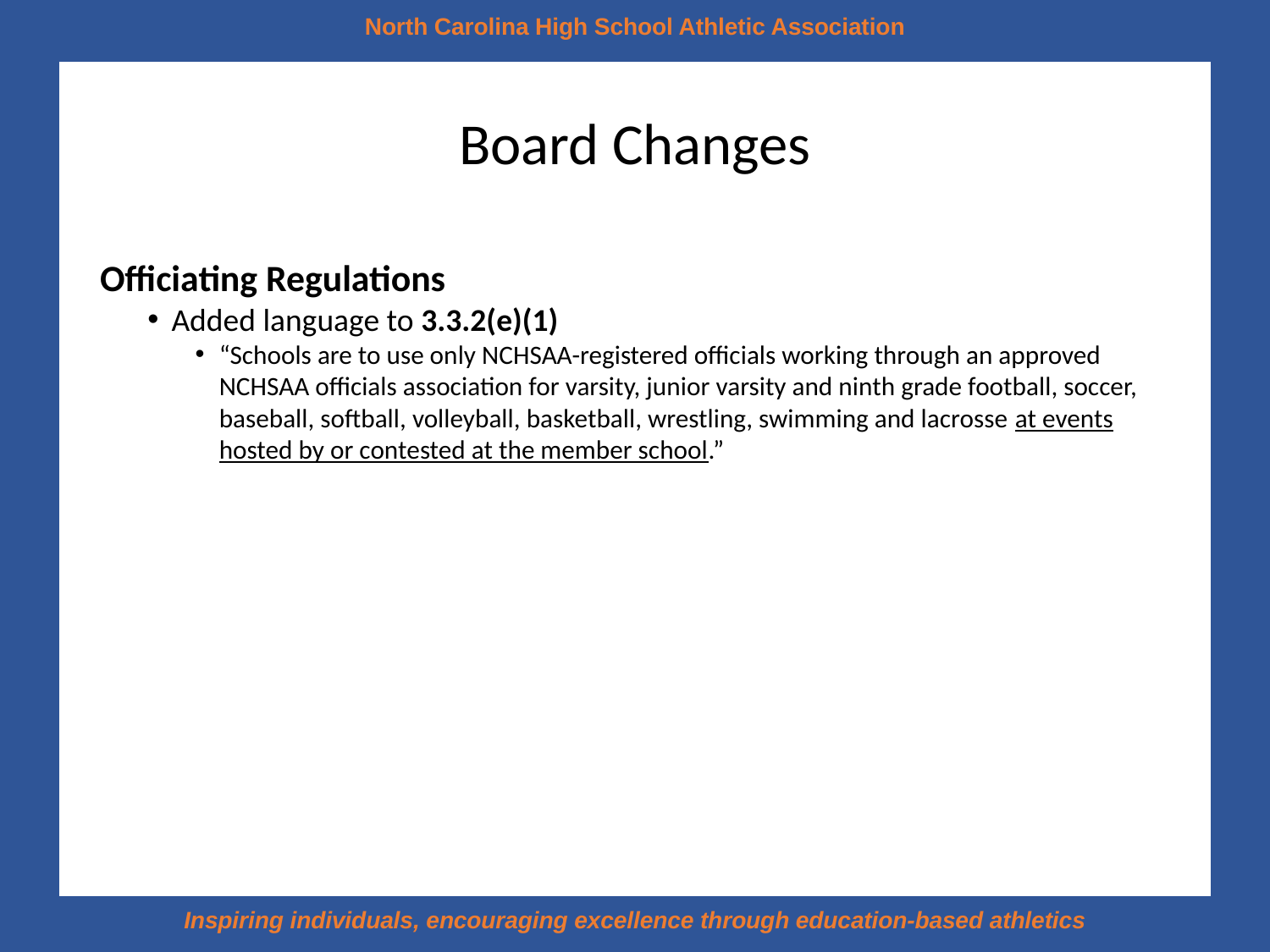

# Board Changes
Officiating Regulations
Added language to 3.3.2(e)(1)
“Schools are to use only NCHSAA-registered officials working through an approved NCHSAA officials association for varsity, junior varsity and ninth grade football, soccer, baseball, softball, volleyball, basketball, wrestling, swimming and lacrosse at events hosted by or contested at the member school.”